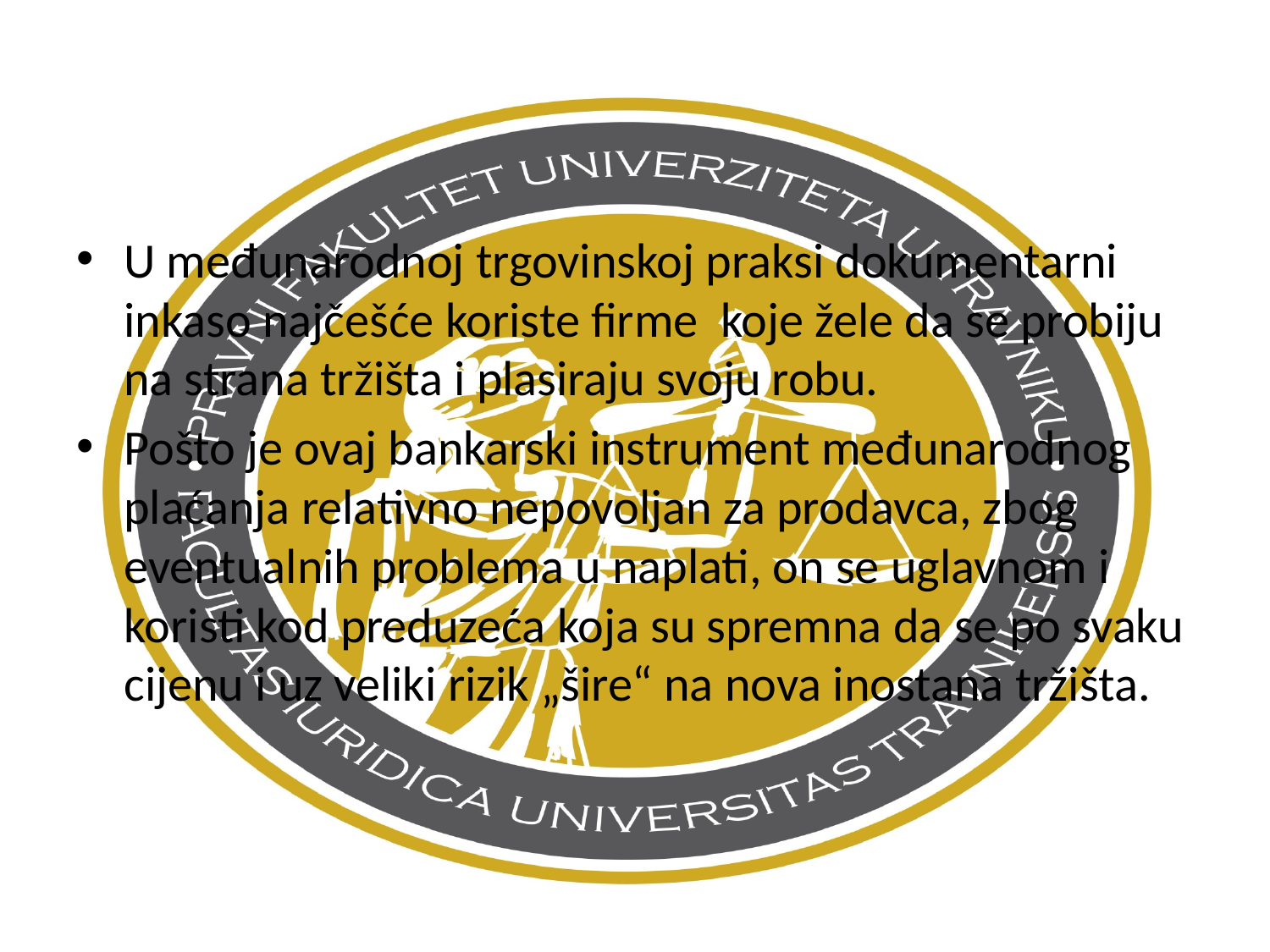

U međunarodnoj trgovinskoj praksi dokumentarni inkaso najčešće koriste firme  koje žele da se probiju na strana tržišta i plasiraju svoju robu.
Pošto je ovaj bankarski instrument međunarodnog plaćanja relativno nepovoljan za prodavca, zbog eventualnih problema u naplati, on se uglavnom i koristi kod preduzeća koja su spremna da se po svaku cijenu i uz veliki rizik „šire“ na nova inostana tržišta.